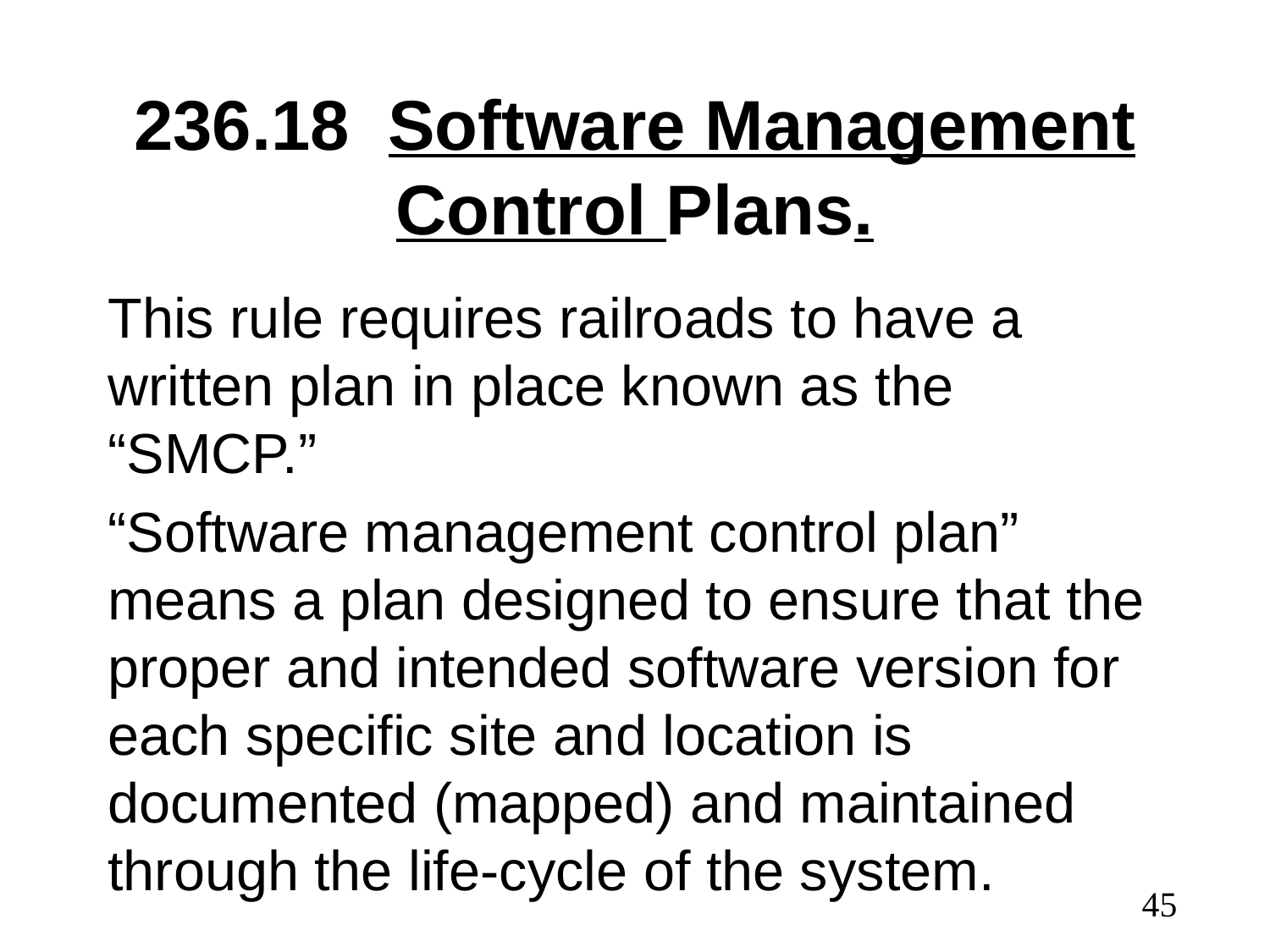

# 236.18	Software Management Control Plans.
This rule requires railroads to have a written plan in place known as the “SMCP.”
“Software management control plan” means a plan designed to ensure that the proper and intended software version for each specific site and location is documented (mapped) and maintained through the life-cycle of the system.
45